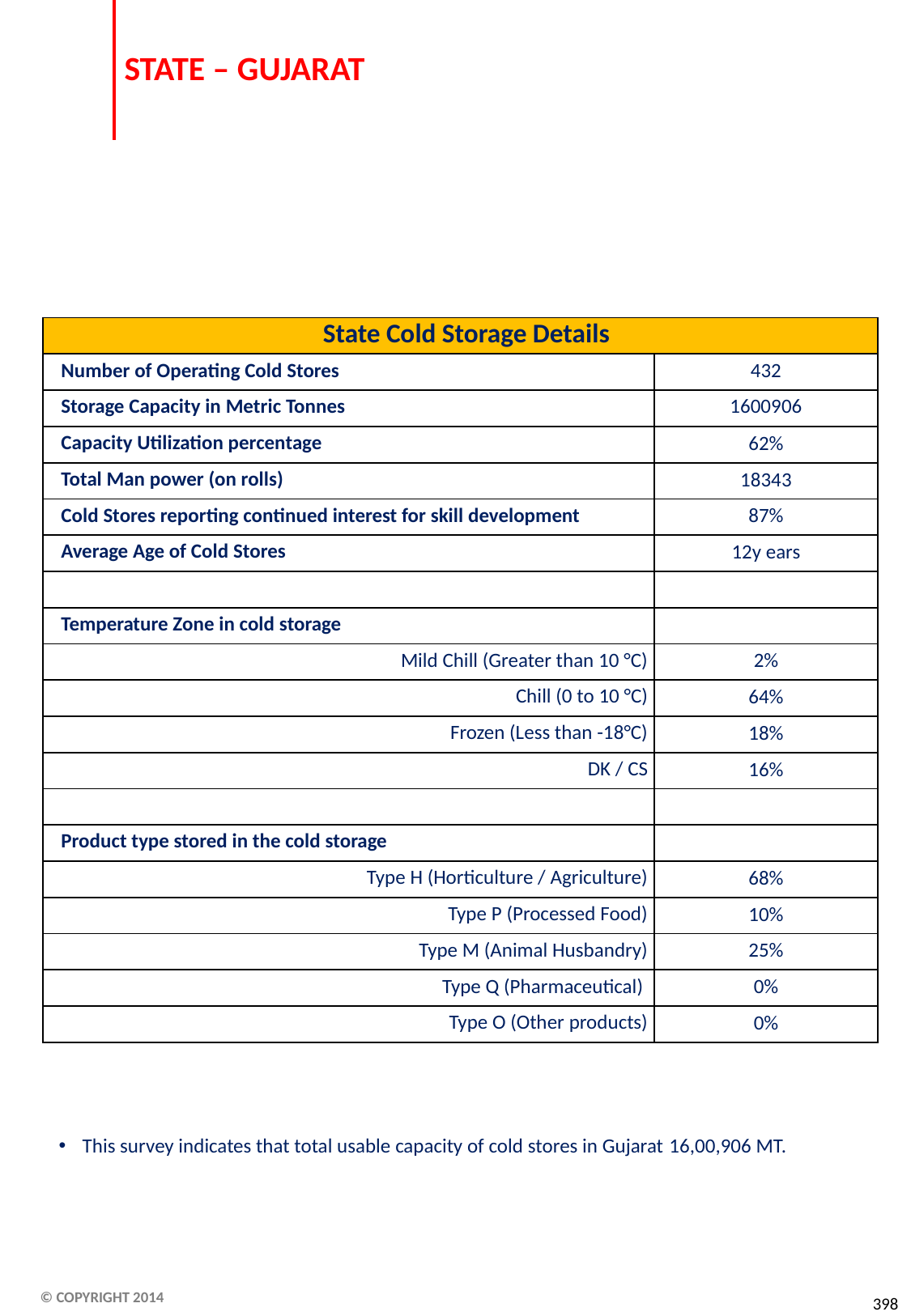

# STATE – GUJARAT
| State Cold Storage Details |  |
| --- | --- |
| Number of Operating Cold Stores | 432 |
| Storage Capacity in Metric Tonnes | 1600906 |
| Capacity Utilization percentage | 62% |
| Total Man power (on rolls) | 18343 |
| Cold Stores reporting continued interest for skill development | 87% |
| Average Age of Cold Stores | 12y ears |
|  |  |
| Temperature Zone in cold storage |  |
| Mild Chill (Greater than 10 °C) | 2% |
| Chill (0 to 10 °C) | 64% |
| Frozen (Less than -18°C) | 18% |
| DK / CS | 16% |
|  |  |
| Product type stored in the cold storage |  |
| Type H (Horticulture / Agriculture) | 68% |
| Type P (Processed Food) | 10% |
| Type M (Animal Husbandry) | 25% |
| Type Q (Pharmaceutical) | 0% |
| Type O (Other products) | 0% |
This survey indicates that total usable capacity of cold stores in Gujarat 16,00,906 MT.